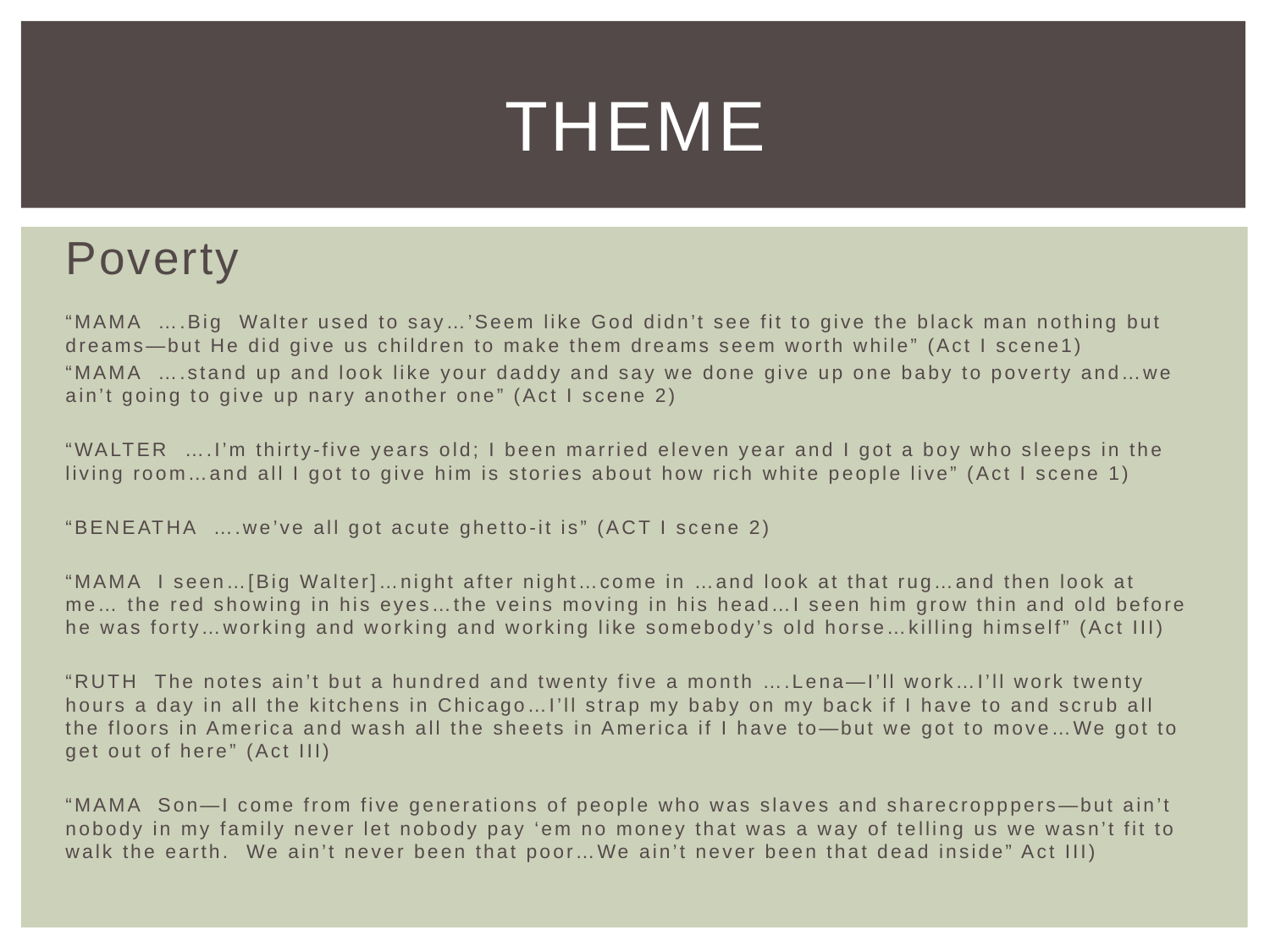

# Theme
Poverty

“MAMA  ….Big  Walter used to say…’Seem like God didn’t see fit to give the black man nothing but dreams—but He did give us children to make them dreams seem worth while” (Act I scene1)
“MAMA  ….stand up and look like your daddy and say we done give up one baby to poverty and…we ain’t going to give up nary another one” (Act I scene 2)

“WALTER  ….I’m thirty-five years old; I been married eleven year and I got a boy who sleeps in the living room…and all I got to give him is stories about how rich white people live” (Act I scene 1)

“BENEATHA  ….we’ve all got acute ghetto-it is” (ACT I scene 2)

“MAMA  I seen…[Big Walter]…night after night…come in …and look at that rug…and then look at me… the red showing in his eyes…the veins moving in his head…I seen him grow thin and old before he was forty…working and working and working like somebody’s old horse…killing himself” (Act III)

“RUTH  The notes ain’t but a hundred and twenty five a month ….Lena—I’ll work…I’ll work twenty  hours a day in all the kitchens in Chicago…I’ll strap my baby on my back if I have to and scrub all the floors in America and wash all the sheets in America if I have to—but we got to move…We got to get out of here” (Act III)

“MAMA  Son—I come from five generations of people who was slaves and sharecropppers—but ain’t nobody in my family never let nobody pay ‘em no money that was a way of telling us we wasn’t fit to walk the earth.  We ain’t never been that poor…We ain’t never been that dead inside” Act III)